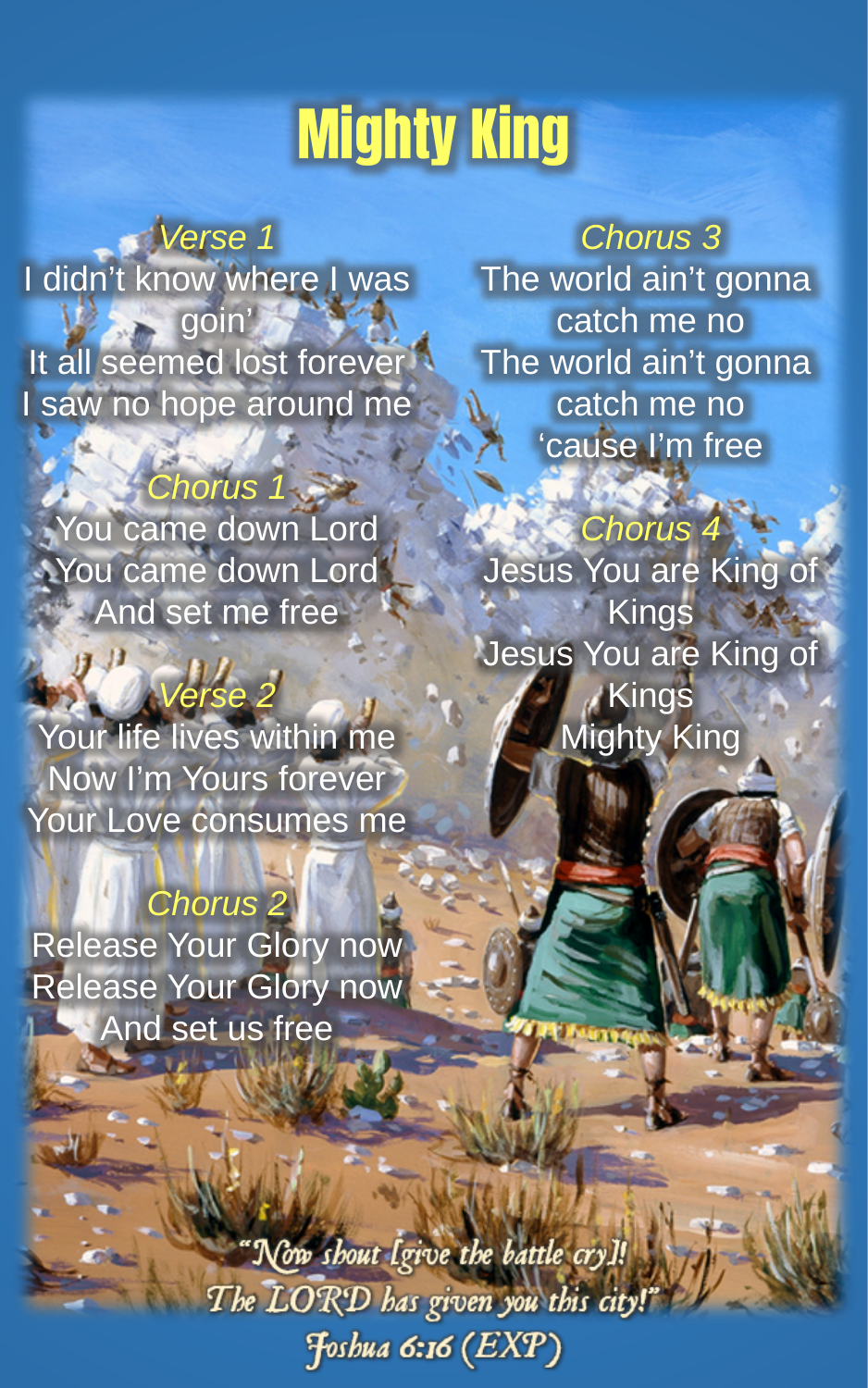

Mighty King
Verse 1
I didn’t know where I was goin’
It all seemed lost forever
I saw no hope around me

Chorus 1
You came down Lord
You came down Lord
And set me free

Verse 2
Your life lives within me
Now I’m Yours forever
Your Love consumes me

Chorus 2
Release Your Glory now
Release Your Glory now
And set us free
Chorus 3
The world ain’t gonna
catch me no
The world ain’t gonna
catch me no
‘cause I’m free

Chorus 4
Jesus You are King of Kings
Jesus You are King of Kings
Mighty King